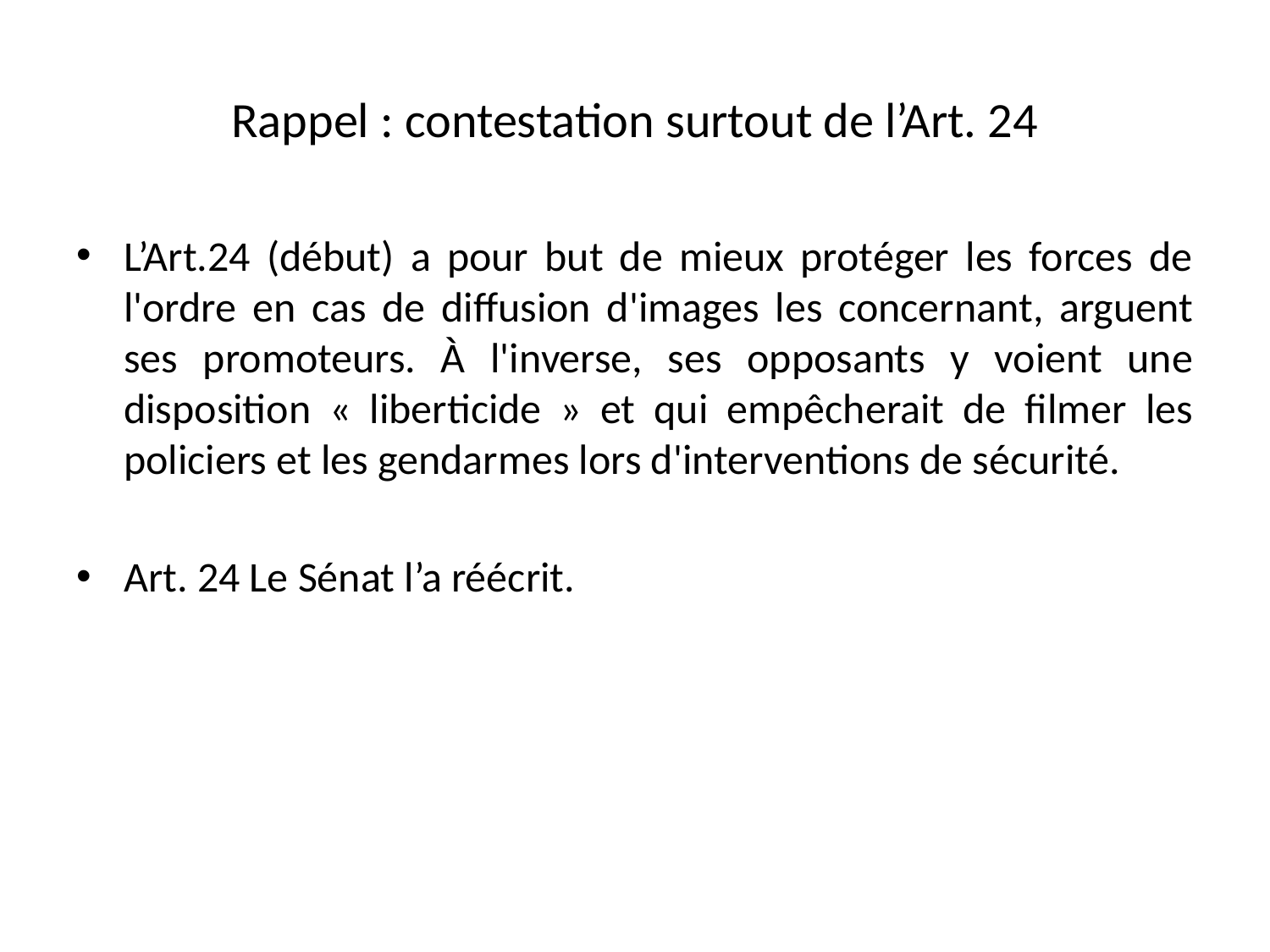

# Rappel : contestation surtout de l’Art. 24
L’Art.24 (début) a pour but de mieux protéger les forces de l'ordre en cas de diffusion d'images les concernant, arguent ses promoteurs. À l'inverse, ses opposants y voient une disposition « liberticide » et qui empêcherait de filmer les policiers et les gendarmes lors d'interventions de sécurité.

Art. 24 Le Sénat l’a réécrit.